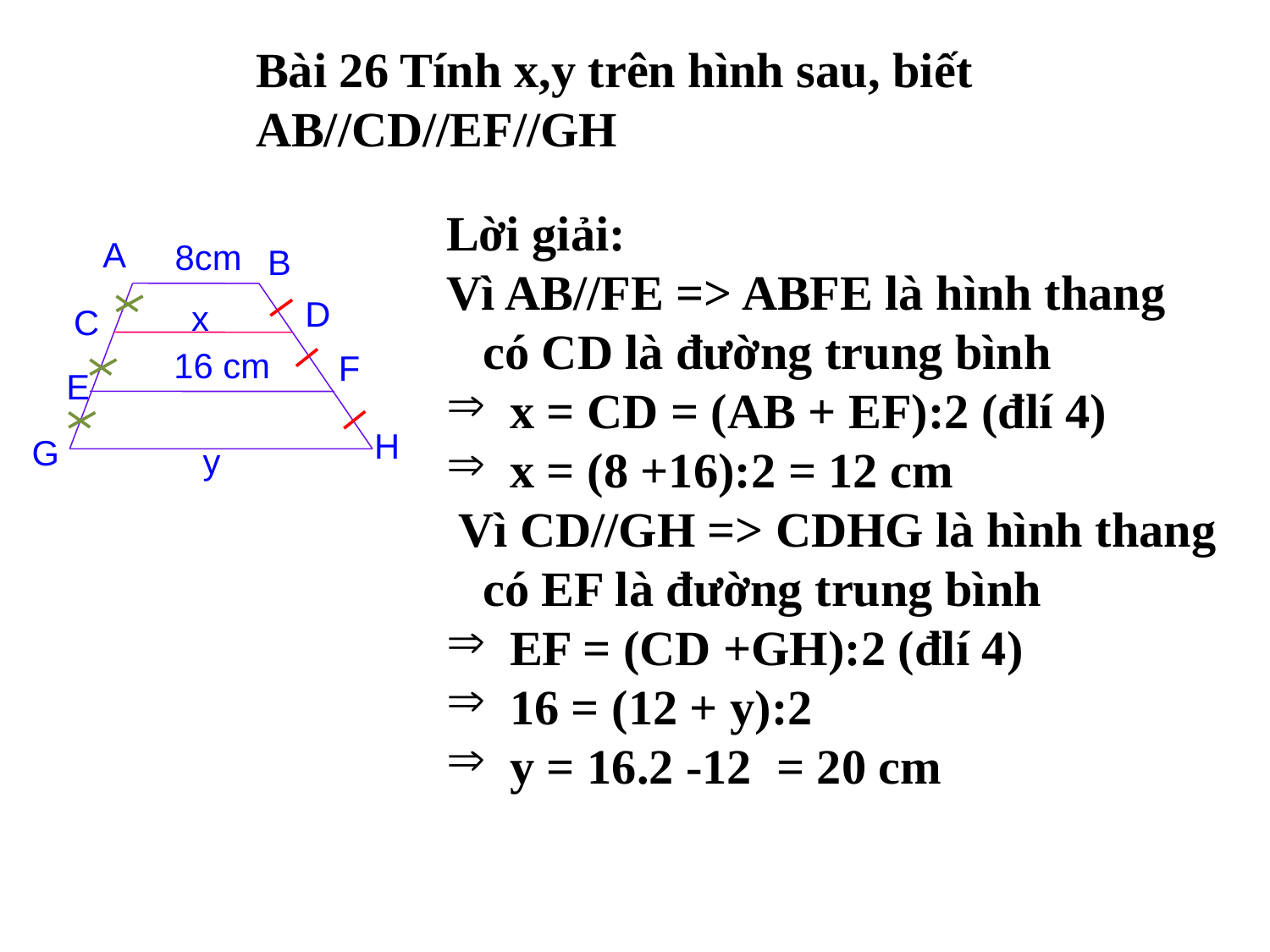

Bài 26 Tính x,y trên hình sau, biết AB//CD//EF//GH
Lời giải:
Vì AB//FE => ABFE là hình thang
   có CD là đường trung bình
x = CD = (AB + EF):2 (đlí 4)
x = (8 +16):2 = 12 cm
 Vì CD//GH => CDHG là hình thang
   có EF là đường trung bình
EF = (CD +GH):2 (đlí 4)
16 = (12 + y):2
y = 16.2 -12  = 20 cm
A
8cm
B

16 cm
F
E

H
G
y

D
C

x